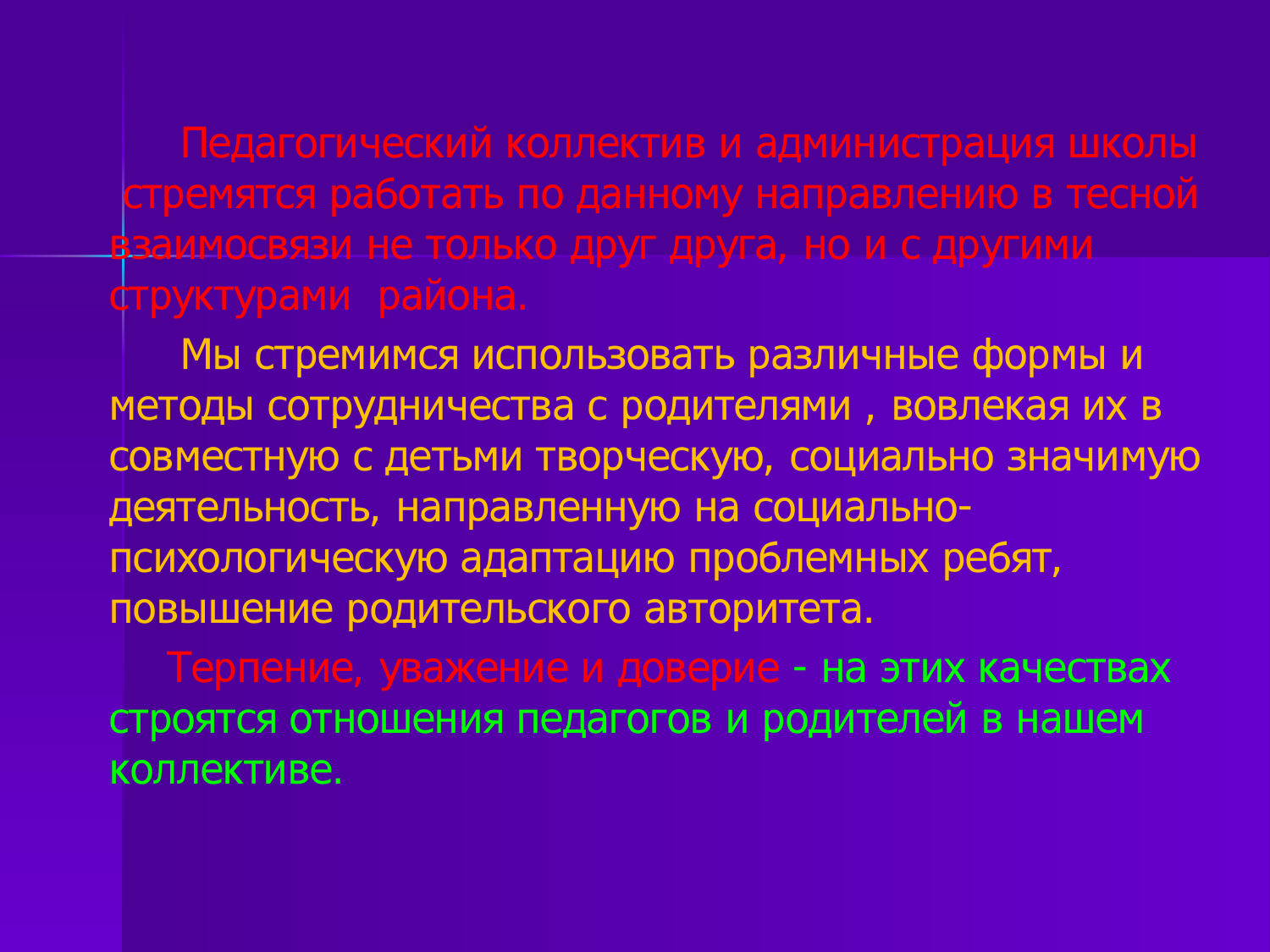

Педагогический коллектив и администрация школы  стремятся работать по данному направлению в тесной взаимосвязи не только друг друга, но и с другими структурами  района.
         Мы стремимся использовать различные формы и методы сотрудничества с родителями , вовлекая их в совместную с детьми творческую, социально значимую деятельность, направленную на социально-психологическую адаптацию проблемных ребят, повышение родительского авторитета.
        Терпение, уважение и доверие - на этих качествах строятся отношения педагогов и родителей в нашем коллективе.